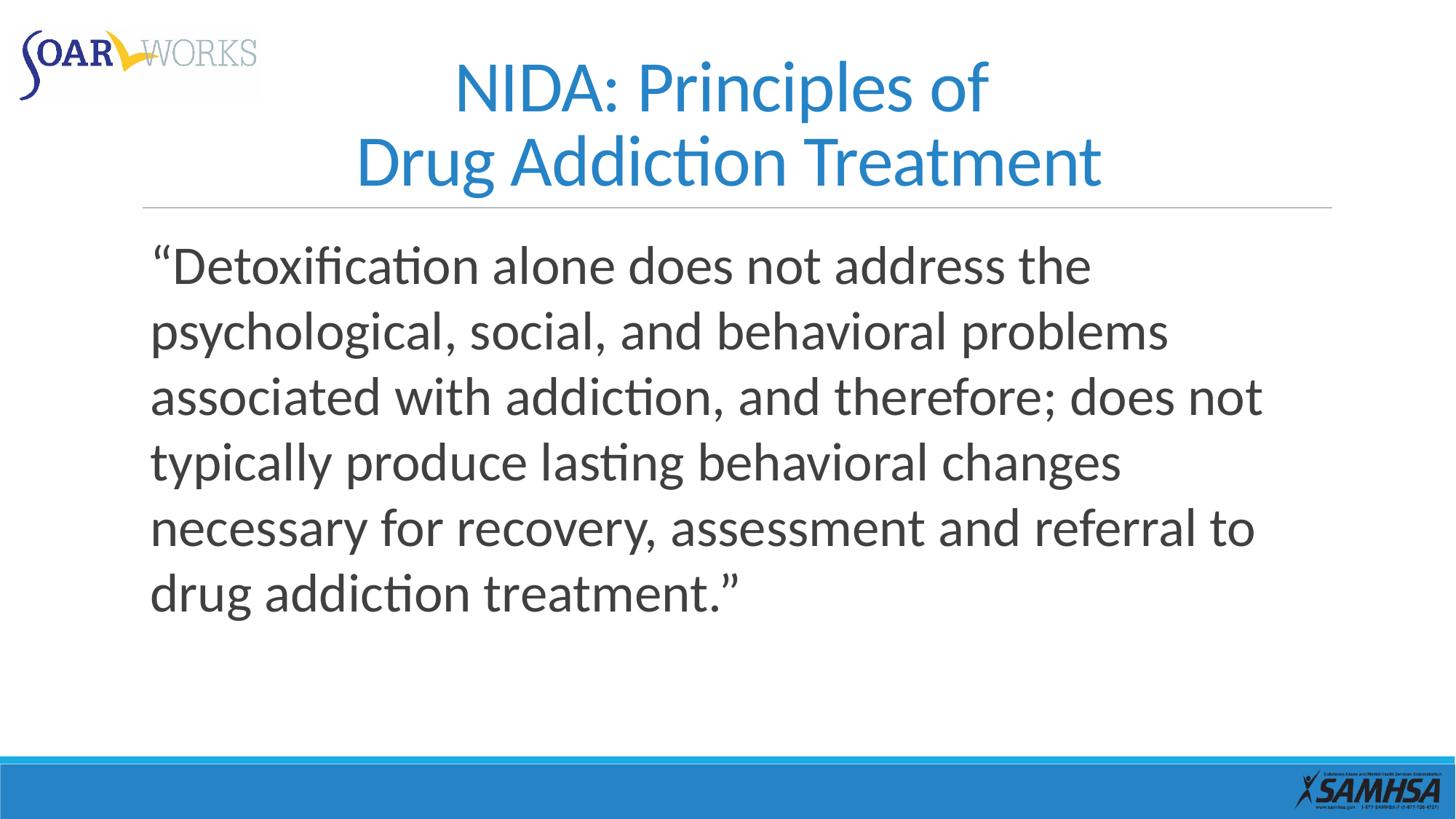

# NIDA: Principles of Drug Addiction Treatment

“Detoxification alone does not address the psychological, social, and behavioral problems associated with addiction, and therefore; does not typically produce lasting behavioral changes necessary for recovery, assessment and referral to drug addiction treatment.”